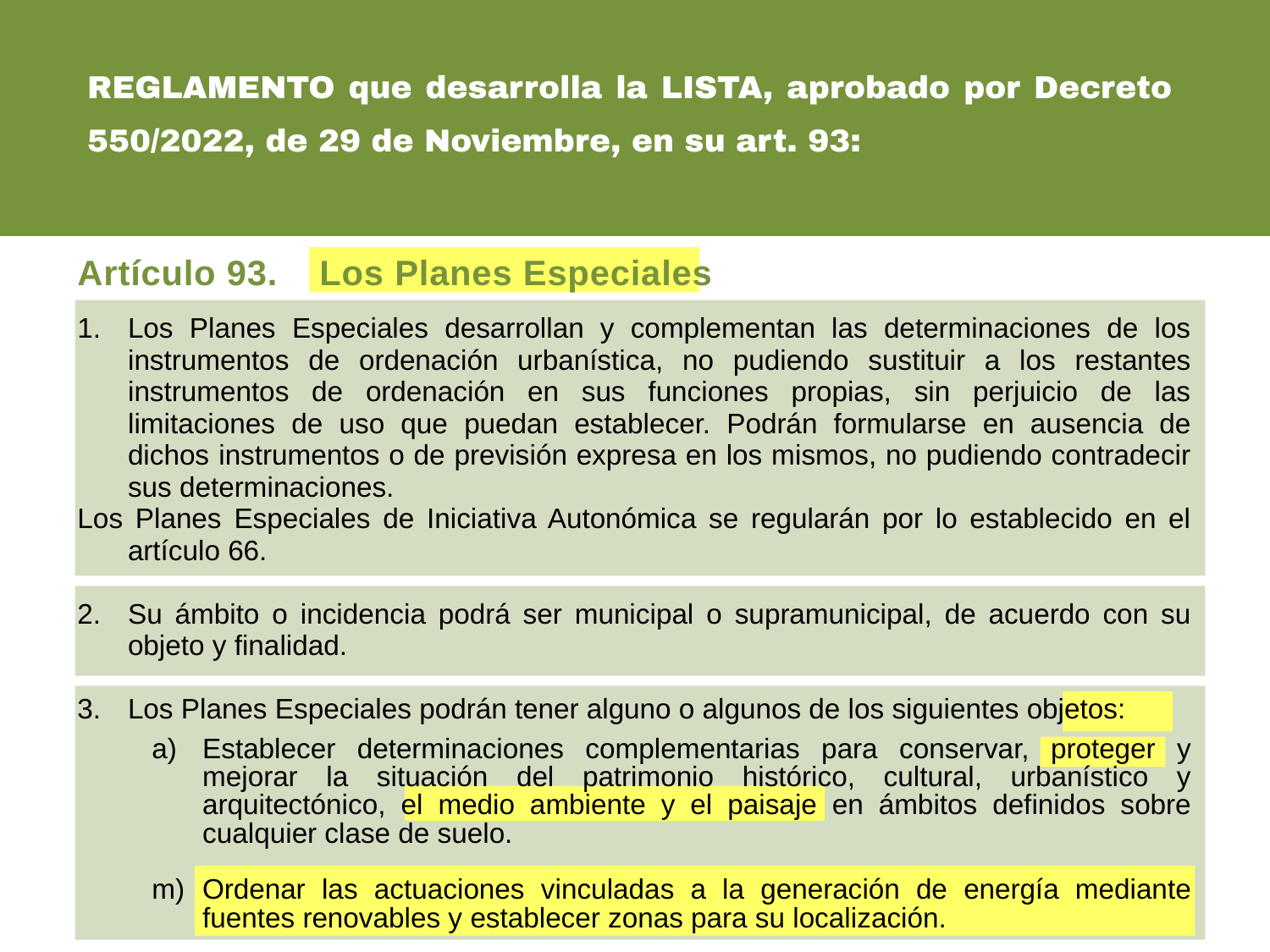

REGLAMENTO que desarrolla la LISTA, aprobado por Decreto 550/2022, de 29 de Noviembre, en su art. 93:
#
Artículo 93.    Los Planes Especiales

1.	Los Planes Especiales desarrollan y complementan las determinaciones de los instrumentos de ordenación urbanística, no pudiendo sustituir a los restantes instrumentos de ordenación en sus funciones propias, sin perjuicio de las limitaciones de uso que puedan establecer. Podrán formularse en ausencia de dichos instrumentos o de previsión expresa en los mismos, no pudiendo contradecir sus determinaciones.
Los Planes Especiales de Iniciativa Autonómica se regularán por lo establecido en el artículo 66.

Su ámbito o incidencia podrá ser municipal o supramunicipal, de acuerdo con su objeto y finalidad.

Los Planes Especiales podrán tener alguno o algunos de los siguientes objetos:

Establecer determinaciones complementarias para conservar, proteger y mejorar la situación del patrimonio histórico, cultural, urbanístico y arquitectónico, el medio ambiente y el paisaje en ámbitos definidos sobre cualquier clase de suelo.

m)	Ordenar las actuaciones vinculadas a la generación de energía mediante fuentes renovables y establecer zonas para su localización.